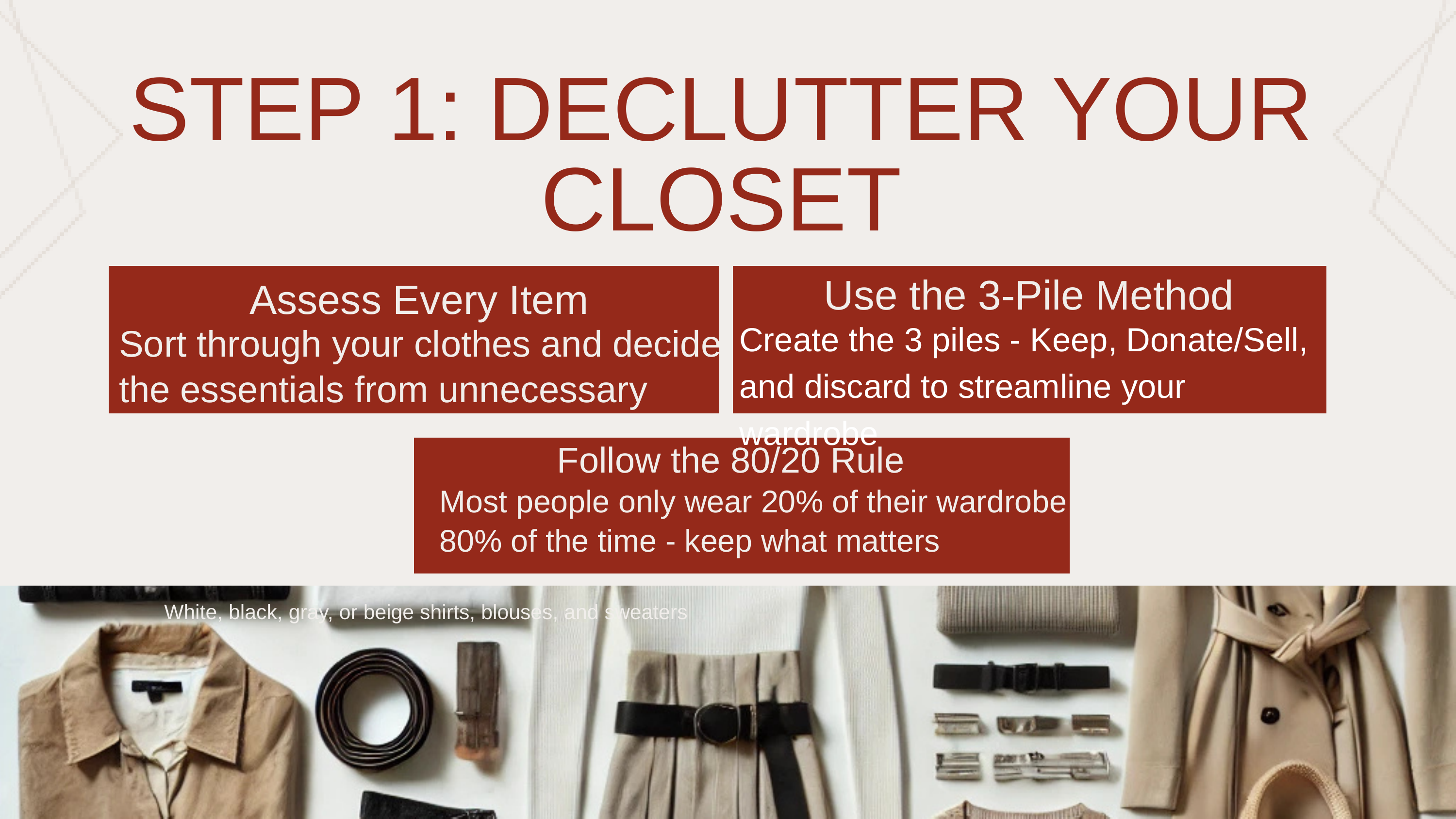

STEP 1: DECLUTTER YOUR CLOSET

Use the 3-Pile Method
Assess Every Item
Create the 3 piles - Keep, Donate/Sell, and discard to streamline your wardrobe
Sort through your clothes and decide the essentials from unnecessary items
Follow the 80/20 Rule

Most people only wear 20% of their wardrobe 80% of the time - keep what matters

White, black, gray, or beige shirts, blouses, and sweaters